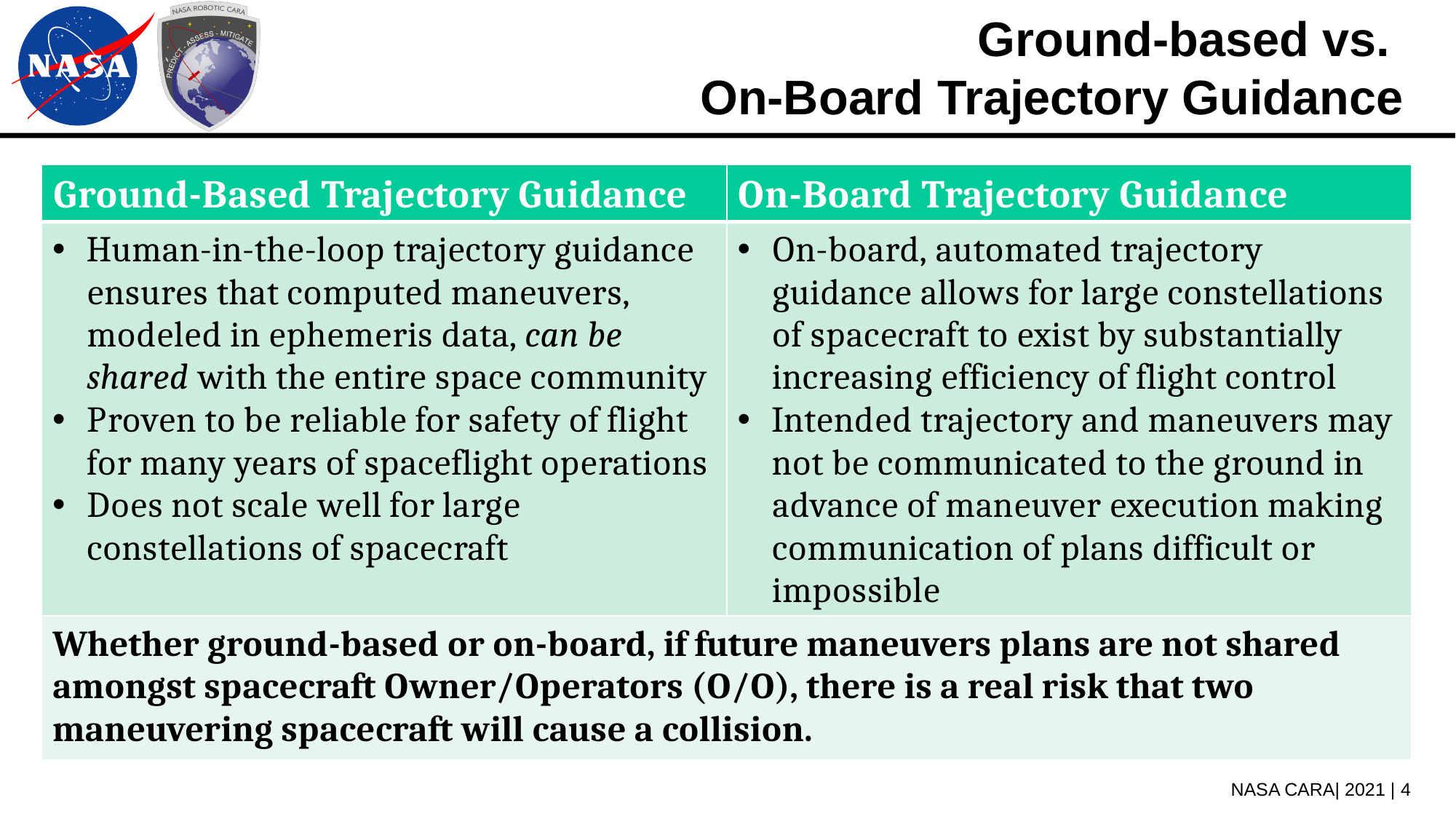

# Ground-based vs. On-Board Trajectory Guidance
| Ground-Based Trajectory Guidance | On-Board Trajectory Guidance |
| --- | --- |
| Human-in-the-loop trajectory guidance ensures that computed maneuvers, modeled in ephemeris data, can be shared with the entire space community Proven to be reliable for safety of flight for many years of spaceflight operations Does not scale well for large constellations of spacecraft | On-board, automated trajectory guidance allows for large constellations of spacecraft to exist by substantially increasing efficiency of flight control Intended trajectory and maneuvers may not be communicated to the ground in advance of maneuver execution making communication of plans difficult or impossible |
| Whether ground-based or on-board, if future maneuvers plans are not shared amongst spacecraft Owner/Operators (O/O), there is a real risk that two maneuvering spacecraft will cause a collision. |  |